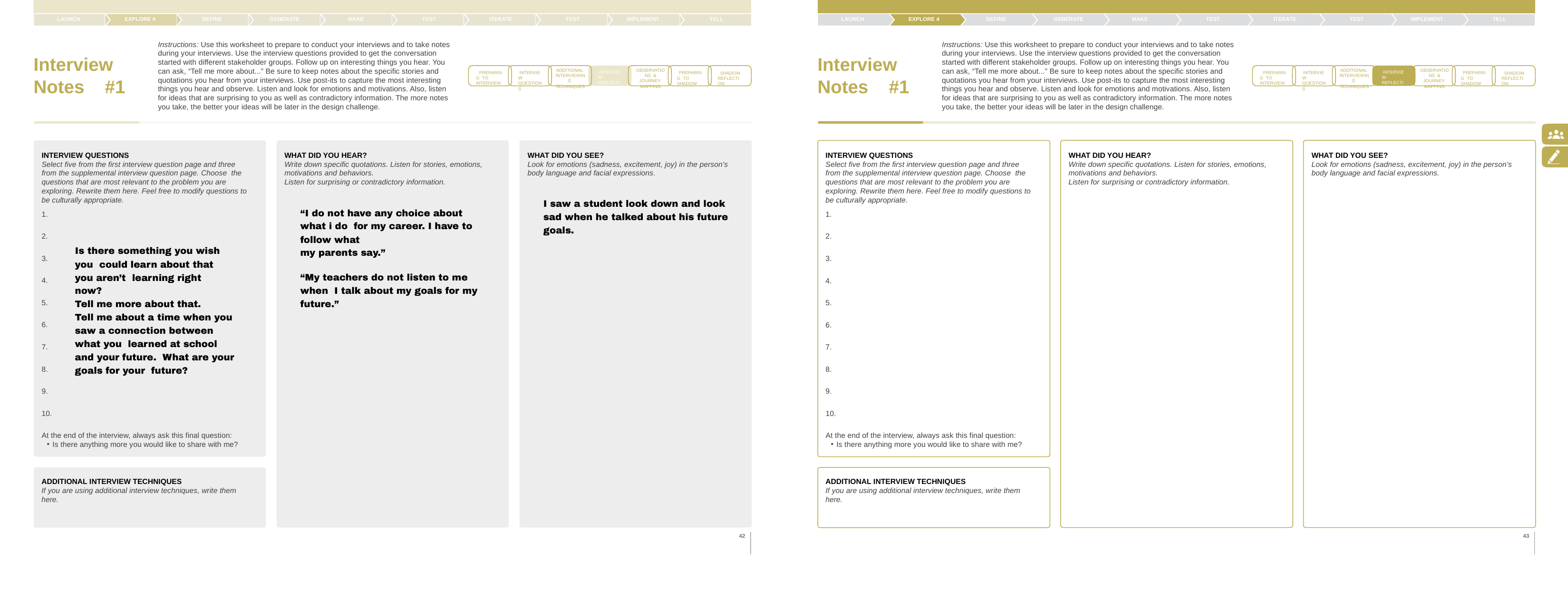

TELL
LAUNCH
EXPLORE 4
DEFINE
GENERATE
MAKE
TEST
ITERATE
TEST
IMPLEMENT
TELL
LAUNCH
EXPLORE 4
DEFINE
GENERATE
MAKE
TEST
ITERATE
TEST
IMPLEMENT
Instructions: Use this worksheet to prepare to conduct your interviews and to take notes  during your interviews. Use the interview questions provided to get the conversation  started with different stakeholder groups. Follow up on interesting things you hear. You  can ask, “Tell me more about...” Be sure to keep notes about the specific stories and  quotations you hear from your interviews. Use post-its to capture the most interesting  things you hear and observe. Listen and look for emotions and motivations. Also, listen  for ideas that are surprising to you as well as contradictory information. The more notes  you take, the better your ideas will be later in the design challenge.
Instructions: Use this worksheet to prepare to conduct your interviews and to take notes  during your interviews. Use the interview questions provided to get the conversation  started with different stakeholder groups. Follow up on interesting things you hear. You  can ask, “Tell me more about...” Be sure to keep notes about the specific stories and  quotations you hear from your interviews. Use post-its to capture the most interesting  things you hear and observe. Listen and look for emotions and motivations. Also, listen  for ideas that are surprising to you as well as contradictory information. The more notes  you take, the better your ideas will be later in the design challenge.
Interview  Notes	#1
Interview  Notes	#1

ADDITIONAL  INTERVIEWING  TECHNIQUES
OBSERVATIONS  & JOURNEY  MAPPING
ADDITIONAL  INTERVIEWING  TECHNIQUES
OBSERVATIONS  & JOURNEY  MAPPING
INTERVIEW  REFLECTION
INTERVIEW  REFLECTION
PREPARING  TO INTERVIEW
INTERVIEW  QUESTIONS
PREPARING  TO INTERVIEW
INTERVIEW  QUESTIONS
PREPARING  TO SHADOW
PREPARING  TO SHADOW
SHADOW  REFLECTION
SHADOW  REFLECTION

INTERVIEW QUESTIONS
Select five from the first interview question page and three  from the supplemental interview question page. Choose  the questions that are most relevant to the problem you are
exploring. Rewrite them here. Feel free to modify questions to  be culturally appropriate.
WHAT DID YOU SEE?
Look for emotions (sadness, excitement, joy) in the person’s  body language and facial expressions.
WHAT DID YOU HEAR?
Write down specific quotations. Listen for stories, emotions,  motivations and behaviors.
Listen for surprising or contradictory information.
WHAT DID YOU SEE?
Look for emotions (sadness, excitement, joy) in the person’s  body language and facial expressions.
INTERVIEW QUESTIONS
Select five from the first interview question page and three  from the supplemental interview question page. Choose  the questions that are most relevant to the problem you are
exploring. Rewrite them here. Feel free to modify questions to  be culturally appropriate.
WHAT DID YOU HEAR?
Write down specific quotations. Listen for stories, emotions,  motivations and behaviors.
Listen for surprising or contradictory information.
I saw a student look down and look
sad when he talked about his future goals.
“I do not have any choice about what i do  for my career. I have to follow what
my parents say.”
“My teachers do not listen to me when  I talk about my goals for my future.”
1.
1.
2.
2.
Is there something you wish you  could learn about that you aren’t  learning right now?
Tell me more about that.
Tell me about a time when you  saw a connection between what you  learned at school and your future.  What are your goals for your  future?
3.
3.
4.
4.
5.
5.
6.
6.
7.
7.
8.
8.
9.
9.
10.
10.
At the end of the interview, always ask this final question:
Is there anything more you would like to share with me?
At the end of the interview, always ask this final question:
Is there anything more you would like to share with me?

ADDITIONAL INTERVIEW TECHNIQUES
If you are using additional interview techniques, write them here.
ADDITIONAL INTERVIEW TECHNIQUES
If you are using additional interview techniques, write them here.
42
43